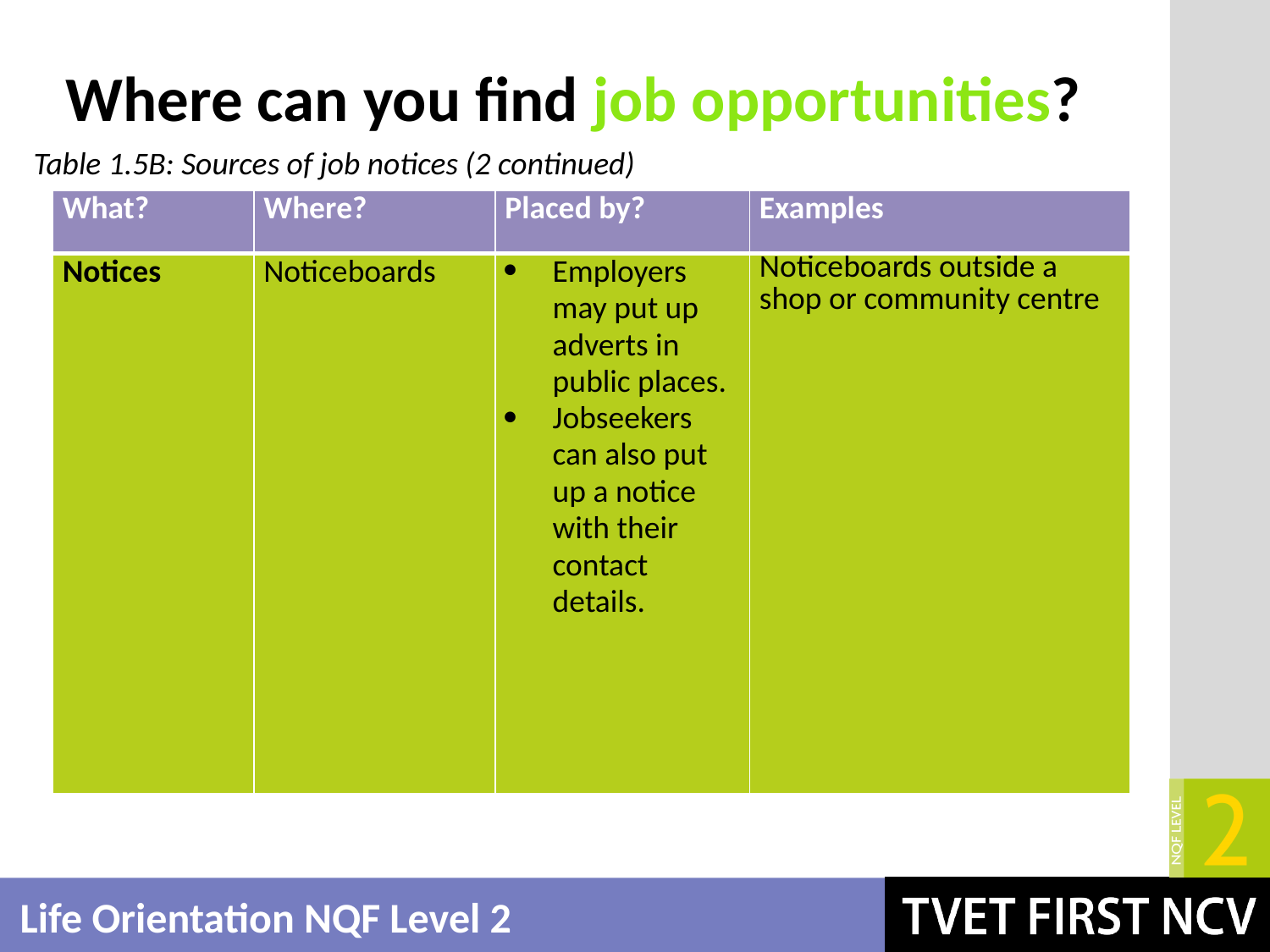

# Where can you find job opportunities?
Table 1.5B: Sources of job notices (2 continued)

| What? | Where? | Placed by? | Examples |
| --- | --- | --- | --- |
| Notices | Noticeboards | Employers may put up adverts in public places. Jobseekers can also put up a notice with their contact details. | Noticeboards outside a shop or community centre |